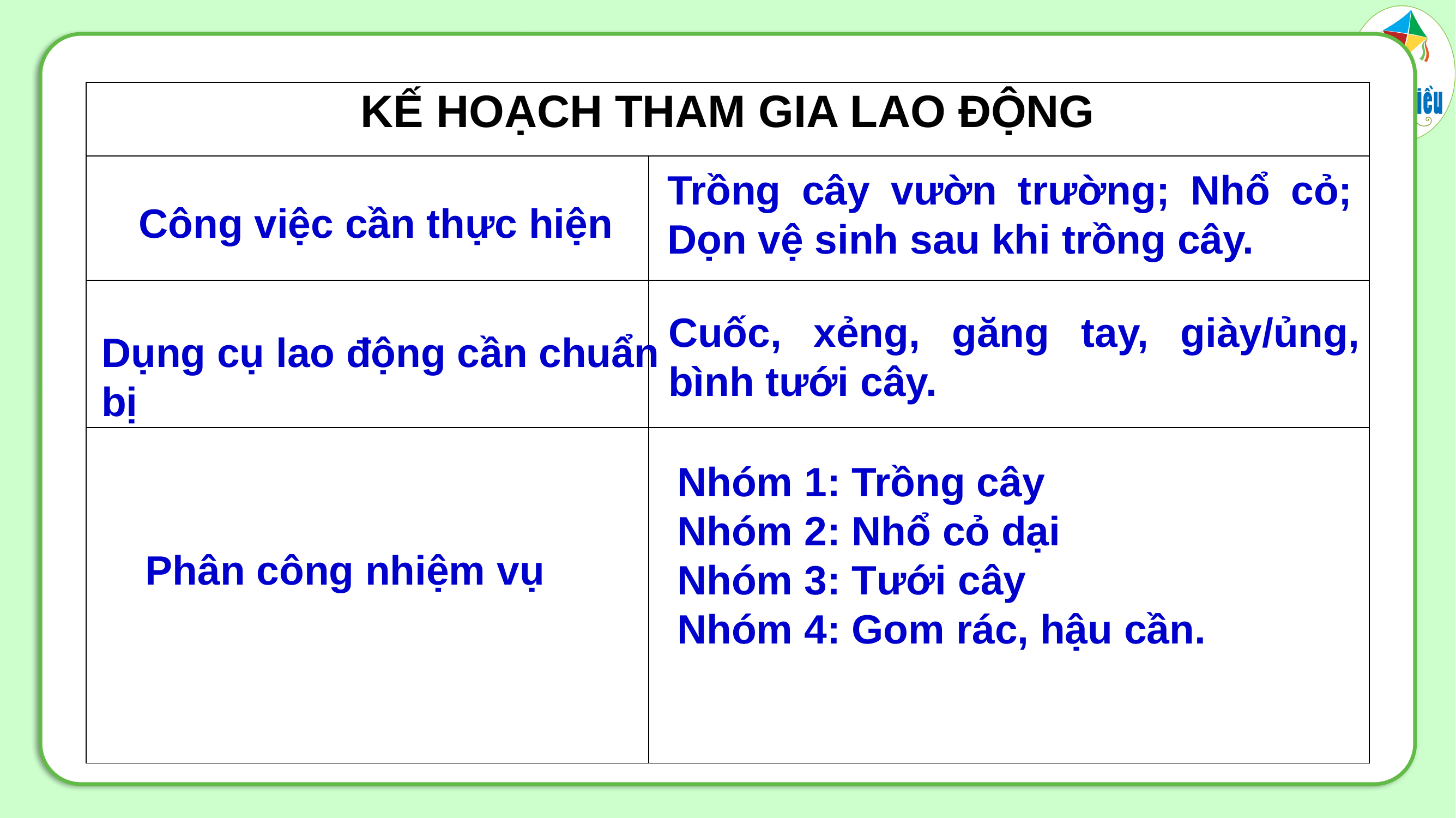

| KẾ HOẠCH THAM GIA LAO ĐỘNG |  |
| --- | --- |
|  |  |
|  |  |
|  |  |
Trồng cây vườn trường; Nhổ cỏ; Dọn vệ sinh sau khi trồng cây.
Công việc cần thực hiện
Cuốc, xẻng, găng tay, giày/ủng, bình tưới cây.
Dụng cụ lao động cần chuẩn bị
Nhóm 1: Trồng cây
Nhóm 2: Nhổ cỏ dại
Nhóm 3: Tưới cây
Nhóm 4: Gom rác, hậu cần.
Phân công nhiệm vụ